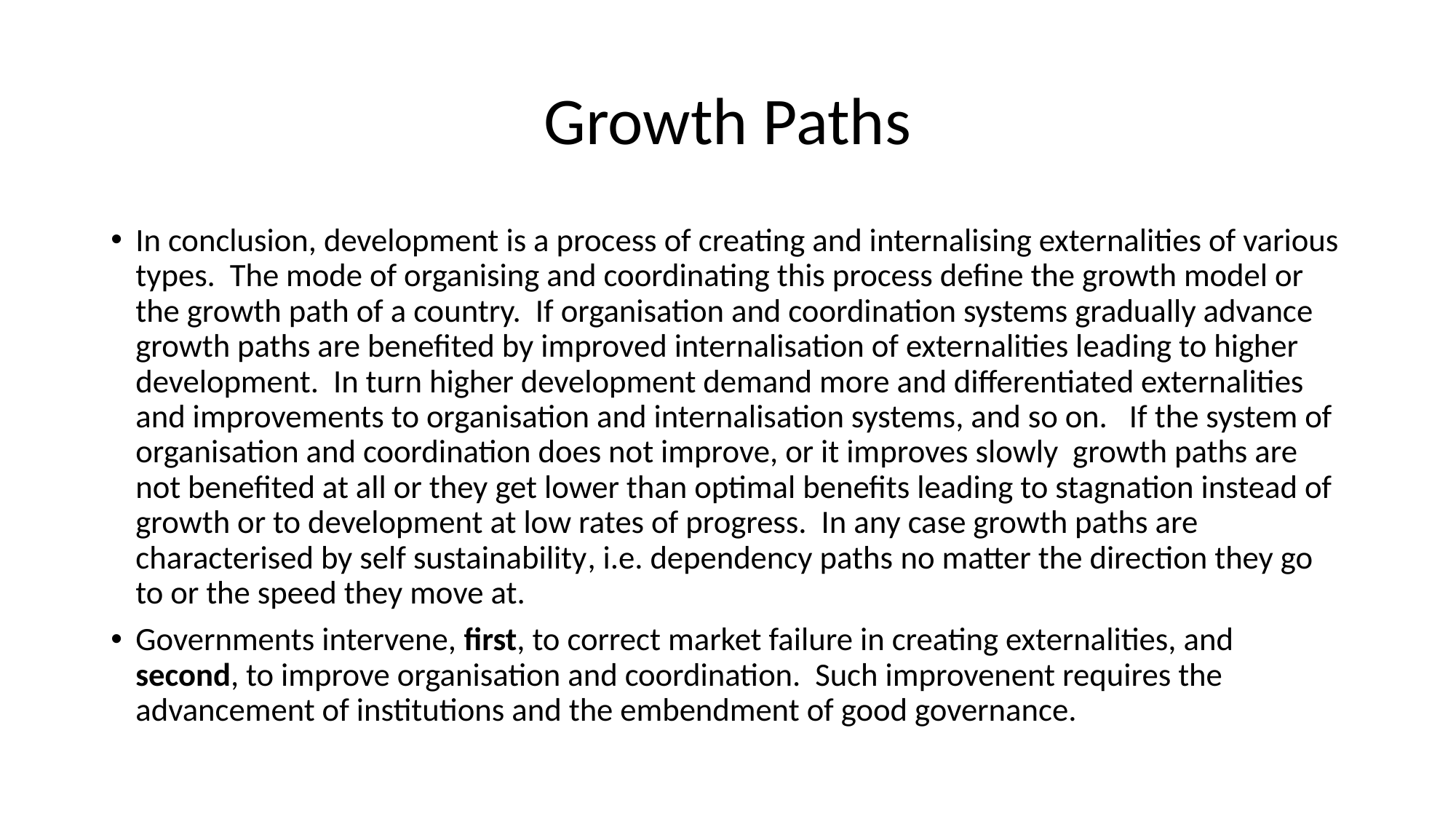

# Growth Paths
In conclusion, development is a process of creating and internalising externalities of various types.  The mode of organising and coordinating this process define the growth model or the growth path of a country.  If organisation and coordination systems gradually advance growth paths are benefited by improved internalisation of externalities leading to higher development.  In turn higher development demand more and differentiated externalities and improvements to organisation and internalisation systems, and so on.   If the system of organisation and coordination does not improve, or it improves slowly  growth paths are not benefited at all or they get lower than optimal benefits leading to stagnation instead of growth or to development at low rates of progress.  In any case growth paths are characterised by self sustainability, i.e. dependency paths no matter the direction they go to or the speed they move at.
Governments intervene, first, to correct market failure in creating externalities, and second, to improve organisation and coordination.  Such improvenent requires the advancement of institutions and the embendment of good governance.